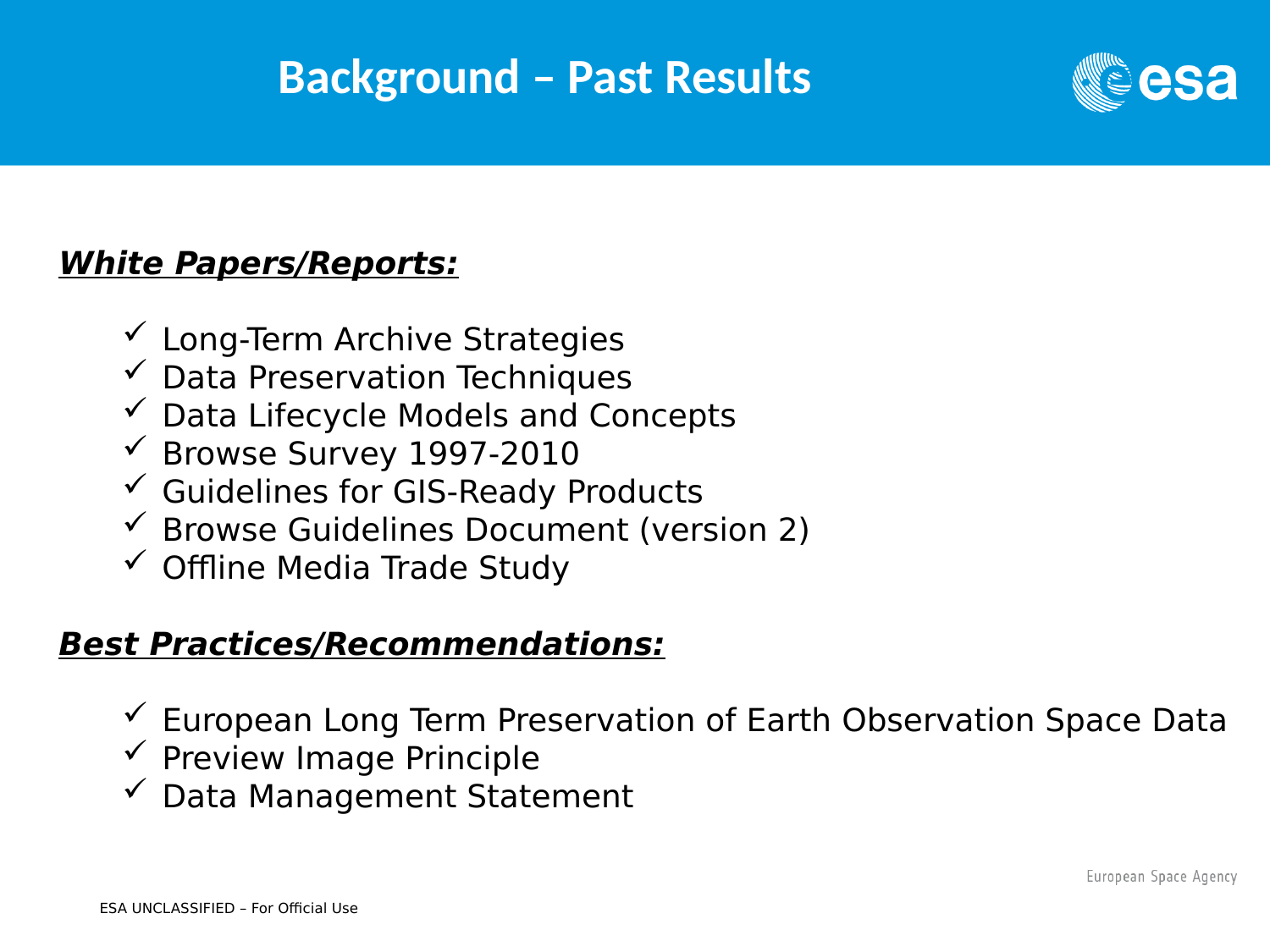

Background – Past Results

White Papers/Reports:

Long-Term Archive Strategies
Data Preservation Techniques
Data Lifecycle Models and Concepts
Browse Survey 1997-2010
Guidelines for GIS-Ready Products
Browse Guidelines Document (version 2)
Offline Media Trade Study

Best Practices/Recommendations:

European Long Term Preservation of Earth Observation Space Data
Preview Image Principle
Data Management Statement

ESA UNCLASSIFIED – For Official Use